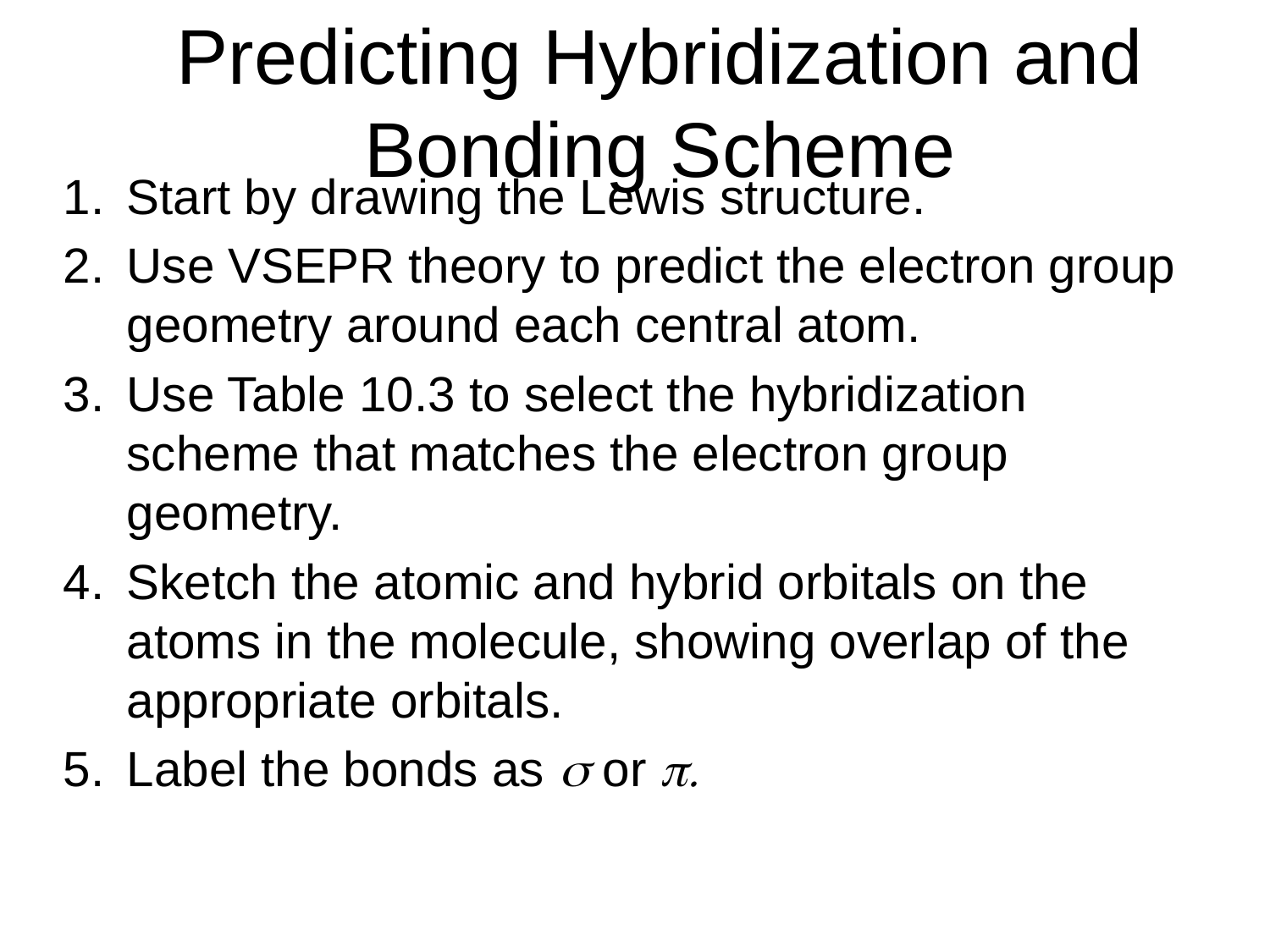

# Predicting Hybridization and Bonding Scheme

1.	Start by drawing the Lewis structure.
2.	Use VSEPR theory to predict the electron group geometry around each central atom.
3.	Use Table 10.3 to select the hybridization scheme that matches the electron group geometry.
4.	Sketch the atomic and hybrid orbitals on the atoms in the molecule, showing overlap of the appropriate orbitals.
5.	Label the bonds as σ or π.